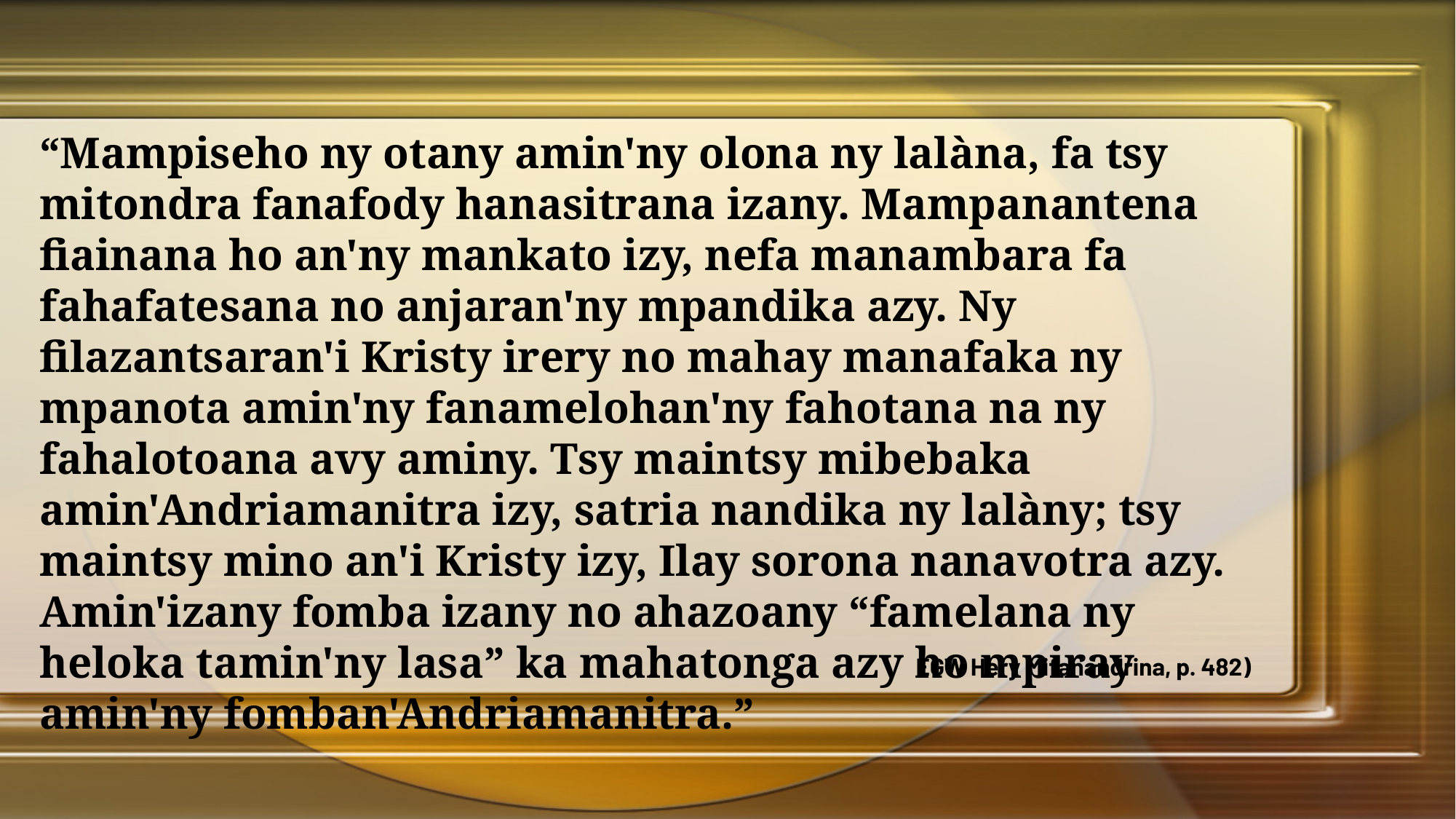

“Mampiseho ny otany amin'ny olona ny lalàna, fa tsy mitondra fanafody hanasitrana izany. Mampanantena fiainana ho an'ny mankato izy, nefa manambara fa fahafatesana no anjaran'ny mpandika azy. Ny filazantsaran'i Kristy irery no mahay manafaka ny mpanota amin'ny fanamelohan'ny fahotana na ny fahalotoana avy aminy. Tsy maintsy mibebaka amin'Andriamanitra izy, satria nandika ny lalàny; tsy maintsy mino an'i Kristy izy, Ilay sorona nanavotra azy. Amin'izany fomba izany no ahazoany “famelana ny heloka tamin'ny lasa” ka mahatonga azy ho mpiray amin'ny fomban'Andriamanitra.”
EGW Hery Mifanandrina, p. 482)